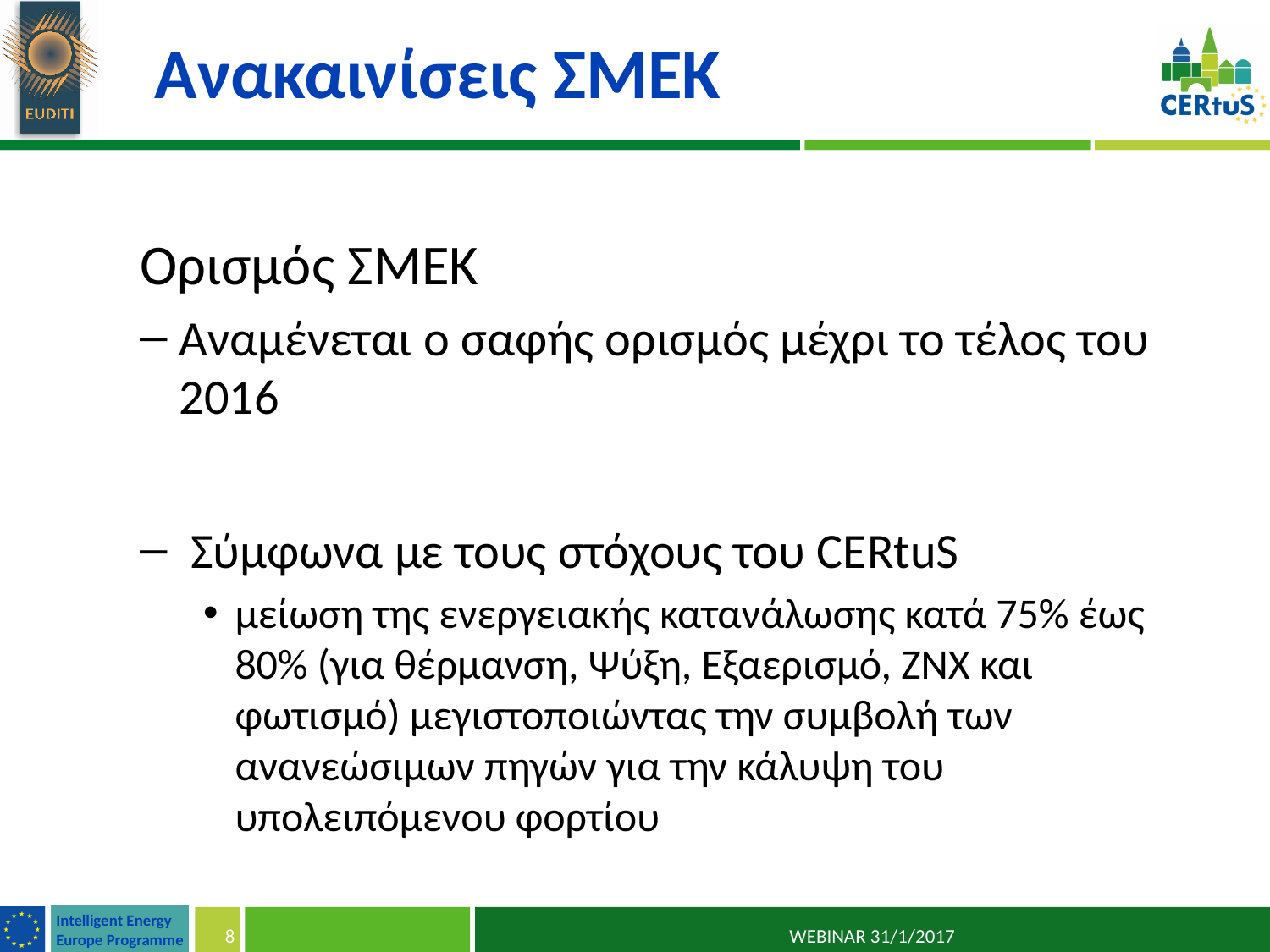

# Ανακαινίσεις ΣΜΕΚ
Ορισμός ΣΜΕΚ
Αναμένεται ο σαφής ορισμός μέχρι το τέλος του 2016

 Σύμφωνα με τους στόχους του CERtuS
μείωση της ενεργειακής κατανάλωσης κατά 75% έως 80% (για θέρμανση, Ψύξη, Εξαερισμό, ΖΝΧ και φωτισμό) μεγιστοποιώντας την συμβολή των ανανεώσιμων πηγών για την κάλυψη του υπολειπόμενου φορτίου
8
10/02/2017
WEBINAR 31/1/2017